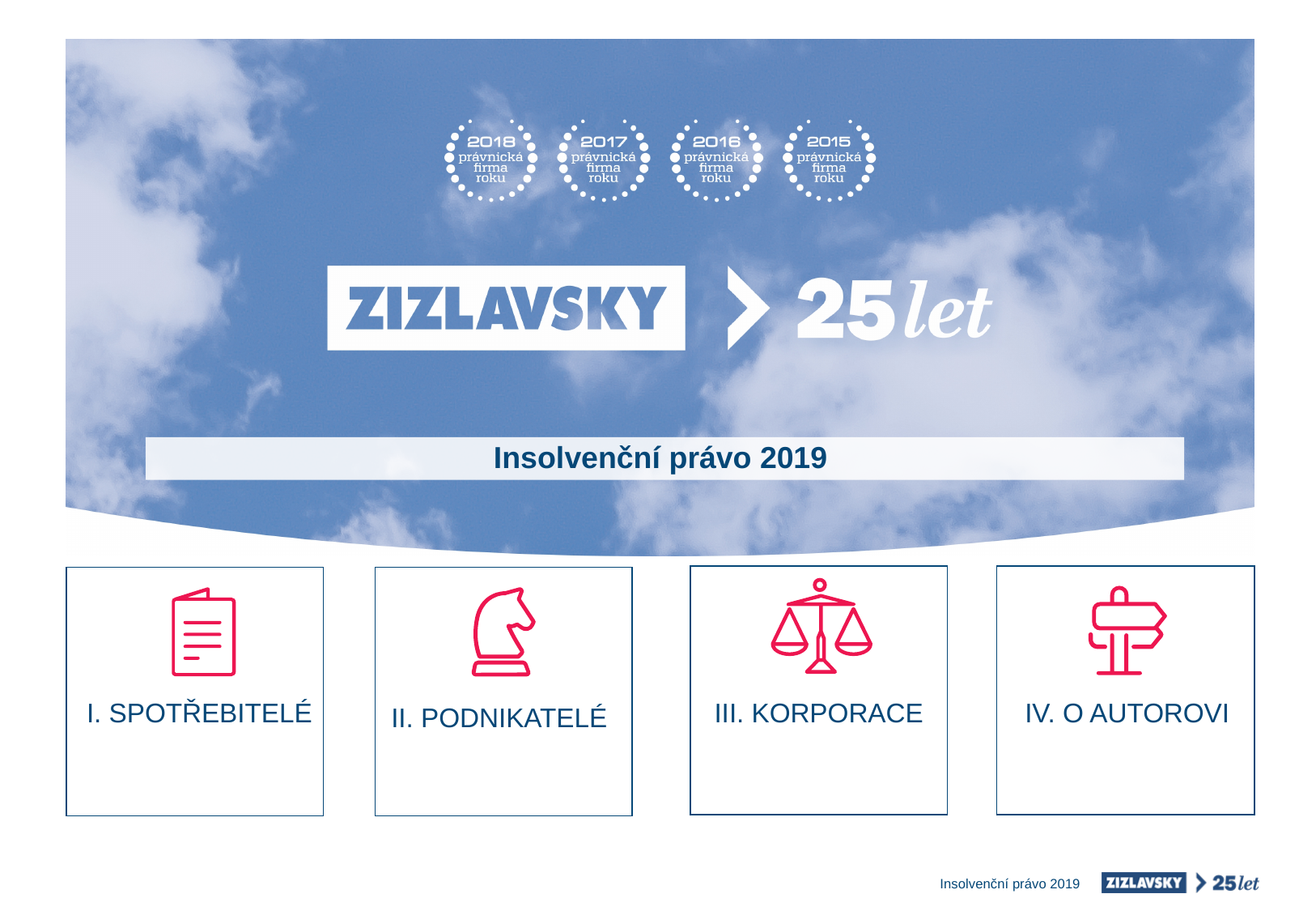

# Insolvenční právo 2019
IV. O AUTOROVI
III. KORPORACE
I. SPOTŘEBITELÉ
II. PODNIKATELÉ
Insolvenční právo 2019